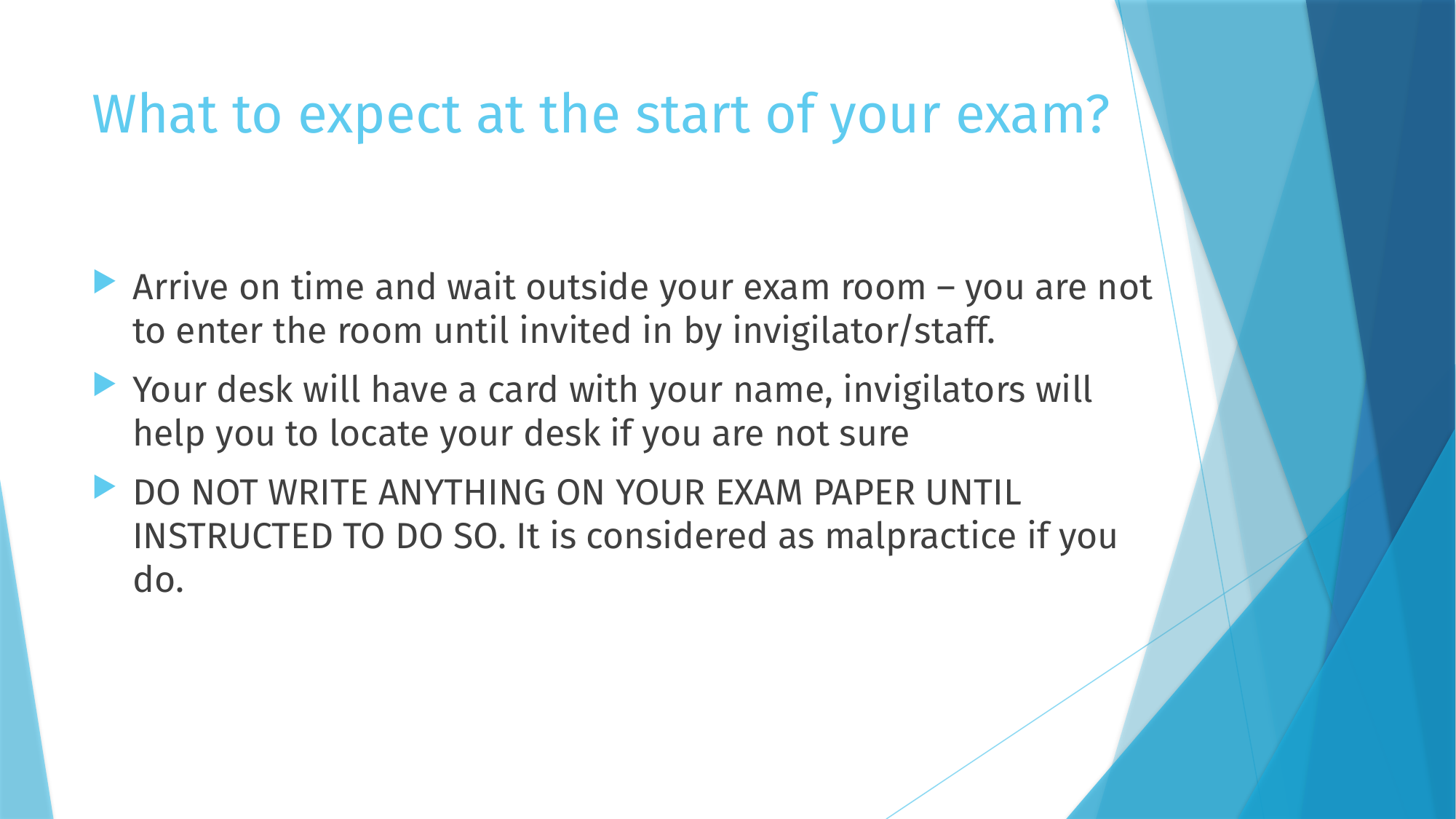

# What to expect at the start of your exam?
Arrive on time and wait outside your exam room – you are not to enter the room until invited in by invigilator/staff.
Your desk will have a card with your name, invigilators will help you to locate your desk if you are not sure
DO NOT WRITE ANYTHING ON YOUR EXAM PAPER UNTIL INSTRUCTED TO DO SO. It is considered as malpractice if you do.